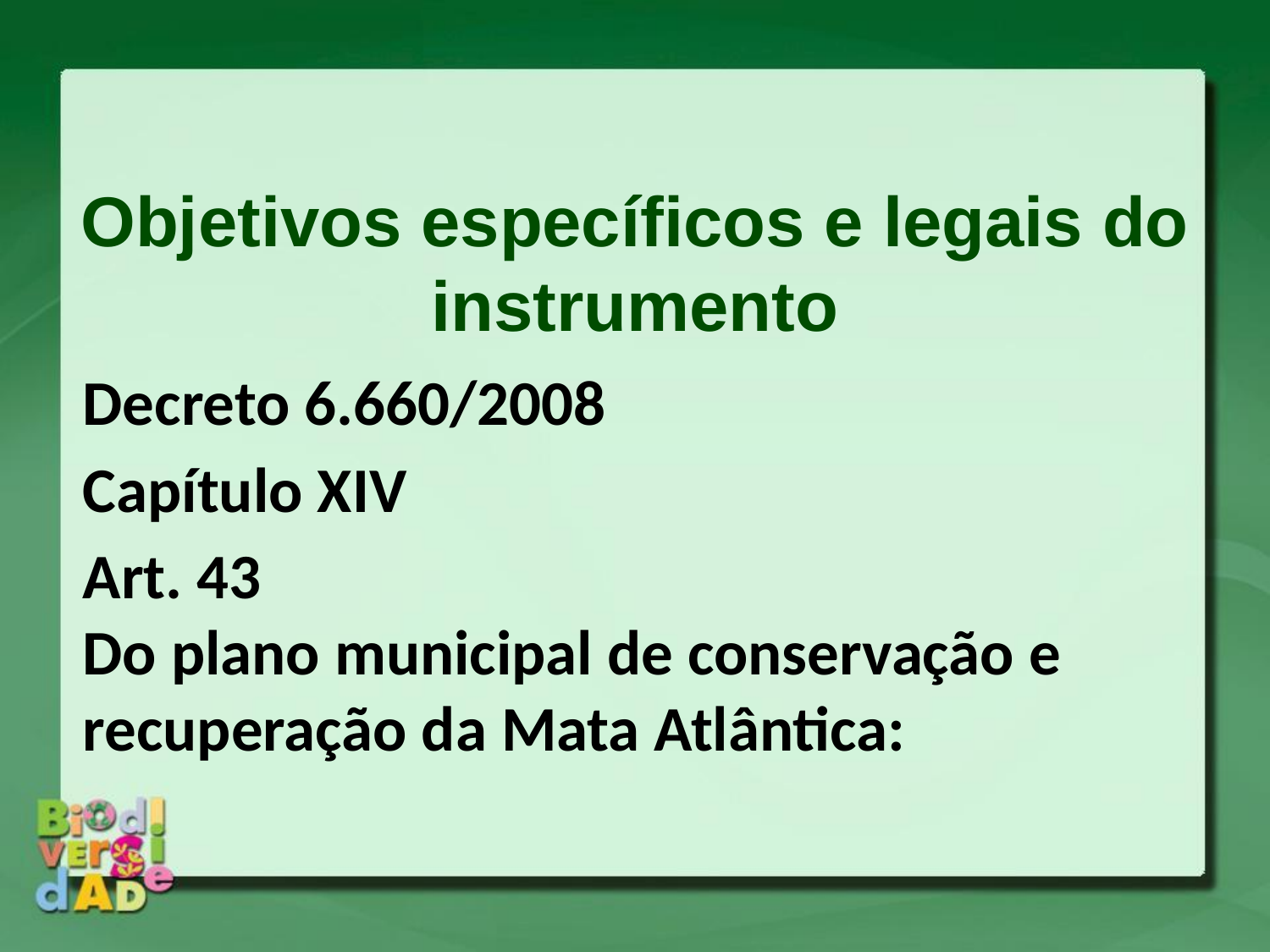

Objetivos específicos e legais do instrumento
Decreto 6.660/2008
Capítulo XIV
Art. 43
Do plano municipal de conservação e recuperação da Mata Atlântica: